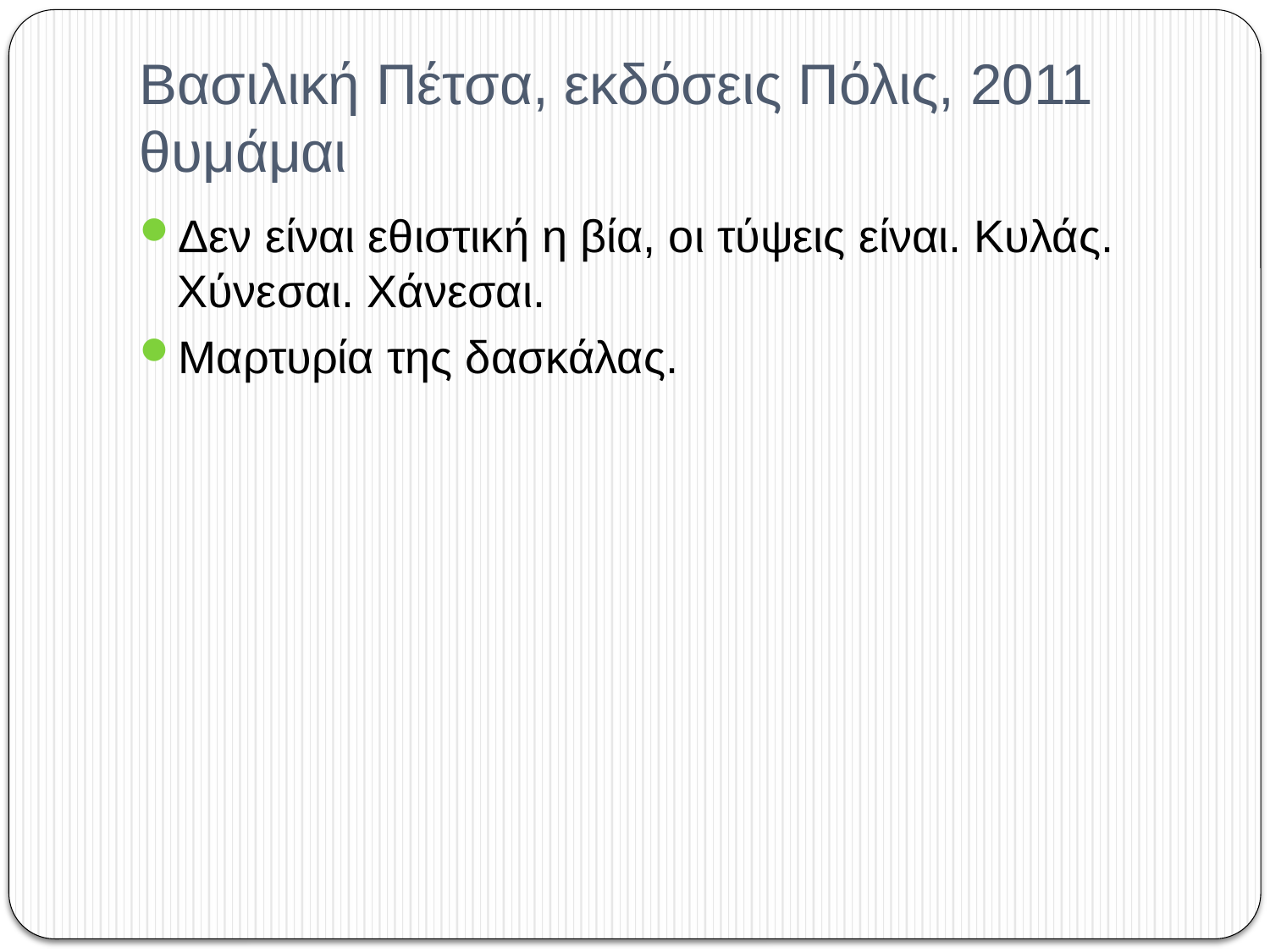

# Βασιλική Πέτσα, εκδόσεις Πόλις, 2011 θυμάμαι
Δεν είναι εθιστική η βία, οι τύψεις είναι. Κυλάς. Χύνεσαι. Χάνεσαι.
Μαρτυρία της δασκάλας.